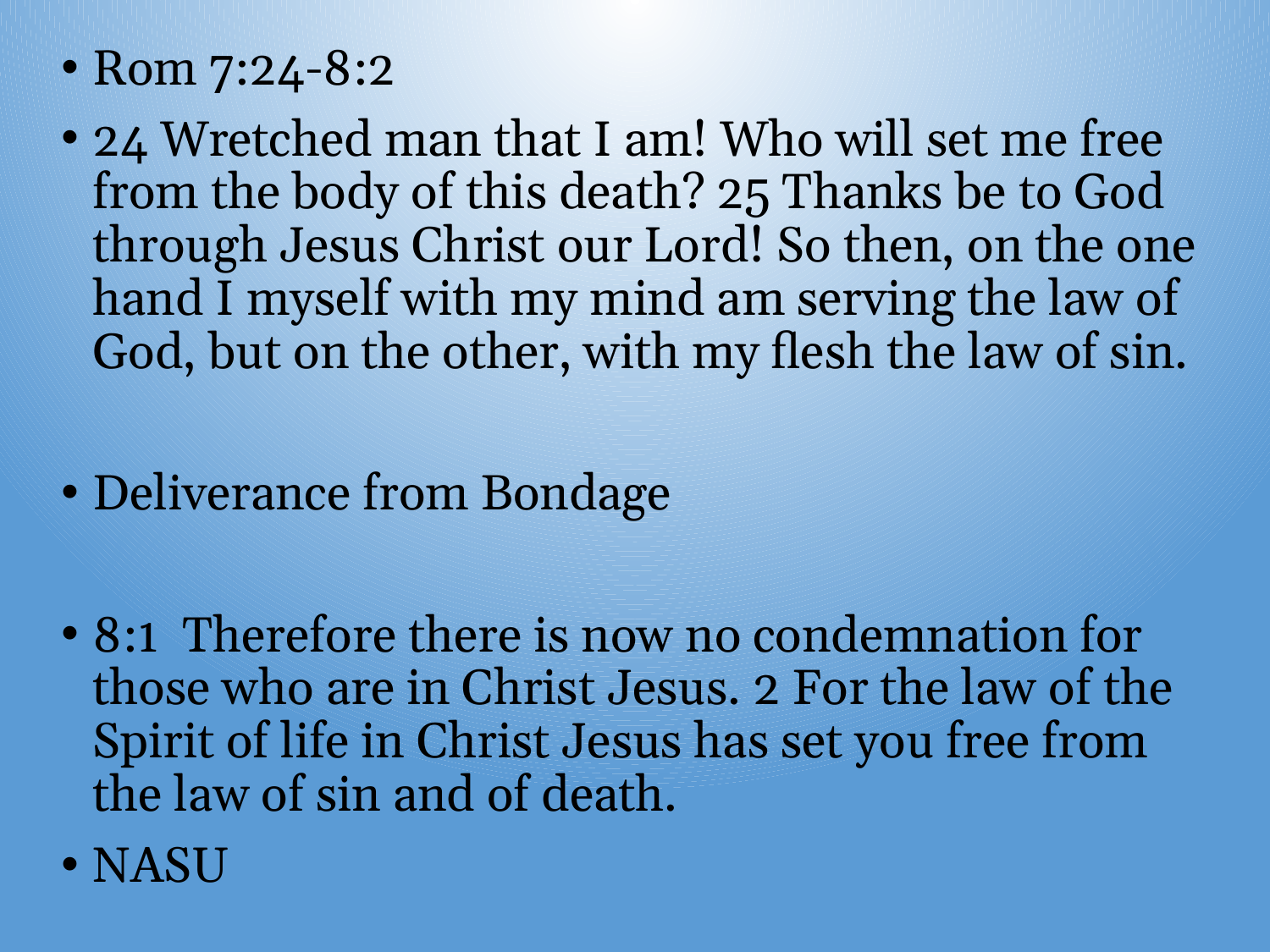

Rom 7:24-8:2
24 Wretched man that I am! Who will set me free from the body of this death? 25 Thanks be to God through Jesus Christ our Lord! So then, on the one hand I myself with my mind am serving the law of God, but on the other, with my flesh the law of sin.

Deliverance from Bondage

8:1  Therefore there is now no condemnation for those who are in Christ Jesus. 2 For the law of the Spirit of life in Christ Jesus has set you free from the law of sin and of death.
NASU